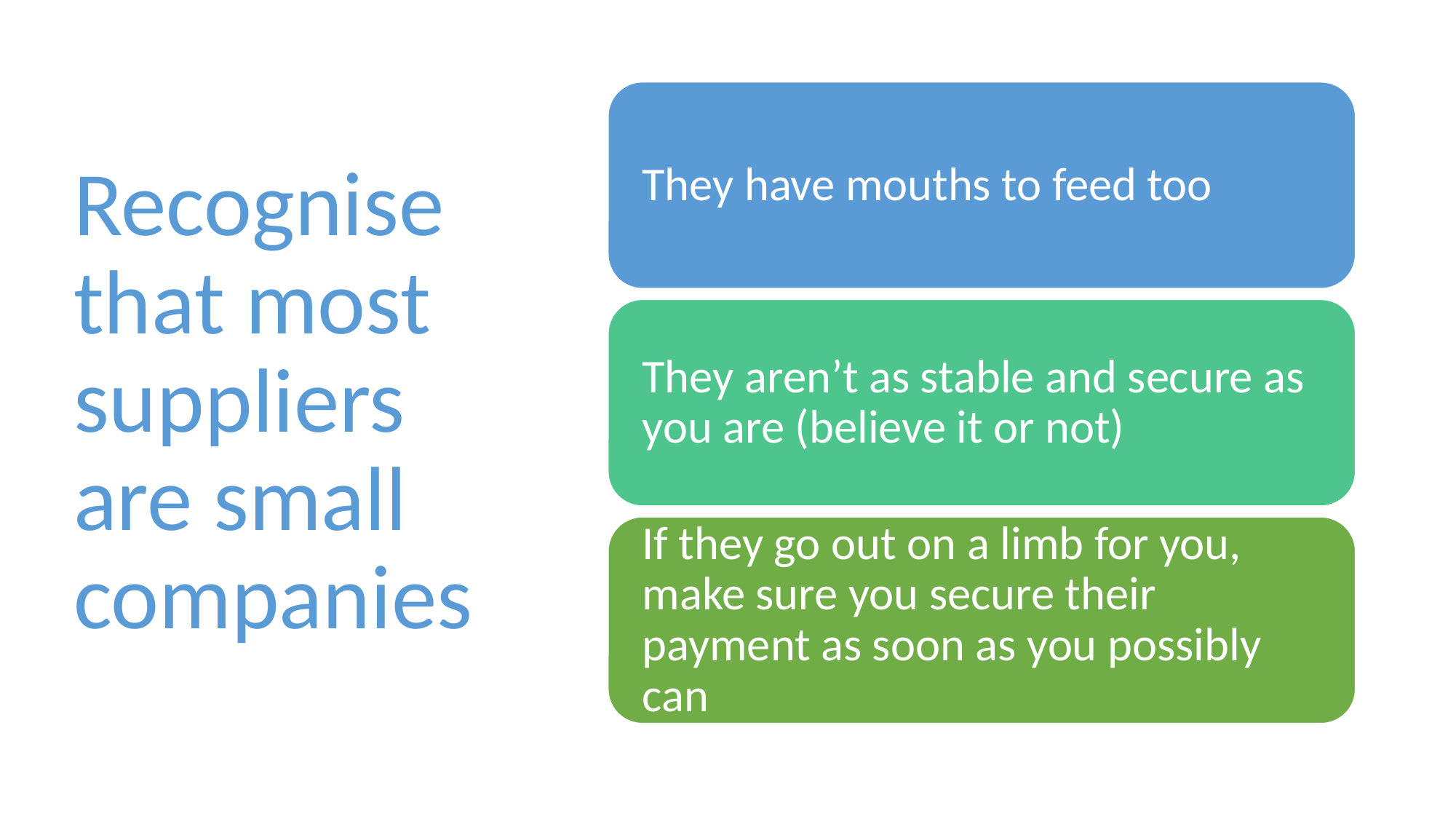

# Recognise that most suppliers are small companies
They have mouths to feed too
They aren’t as stable and secure as you are (believe it or not)
If they go out on a limb for you, make sure you secure their payment as soon as you possibly can